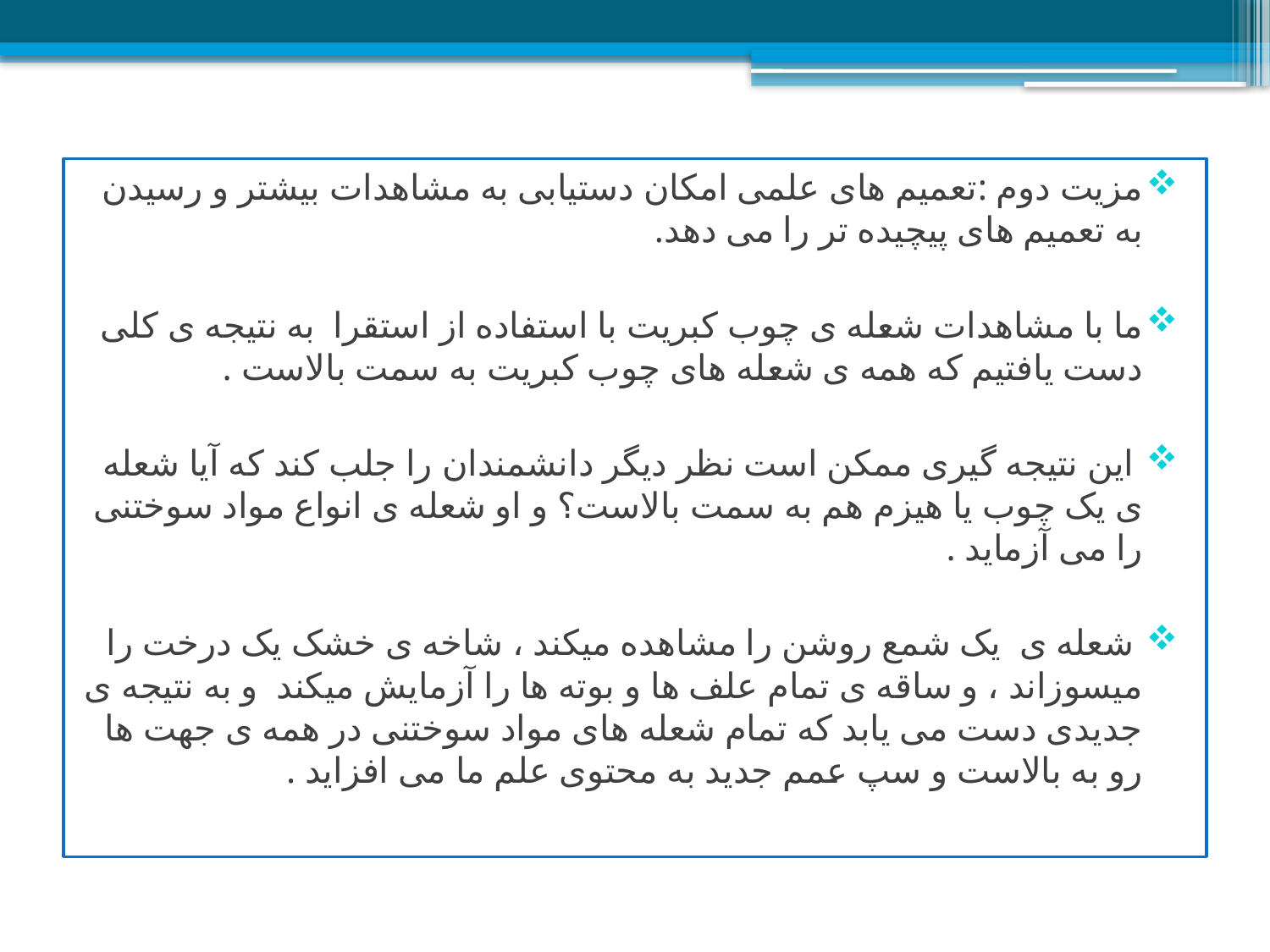

مزیت دوم :تعمیم های علمی امکان دستیابی به مشاهدات بیشتر و رسیدن به تعمیم های پیچیده تر را می دهد.

ما با مشاهدات شعله ی چوب کبریت با استفاده از استقرا  به نتیجه ی کلی دست یافتیم که همه ی شعله های چوب کبریت به سمت بالاست .

 این نتیجه گیری ممکن است نظر دیگر دانشمندان را جلب کند که آیا شعله ی یک چوب یا هیزم هم به سمت بالاست؟ و او شعله ی انواع مواد سوختنی را می آزماید .

 شعله ی  یک شمع روشن را مشاهده میکند ، شاخه ی خشک یک درخت را میسوزاند ، و ساقه ی تمام علف ها و بوته ها را آزمایش میکند  و به نتیجه ی جدیدی دست می یابد که تمام شعله های مواد سوختنی در همه ی جهت ها رو به بالاست و سپ عمم جدید به محتوی علم ما می افزاید .